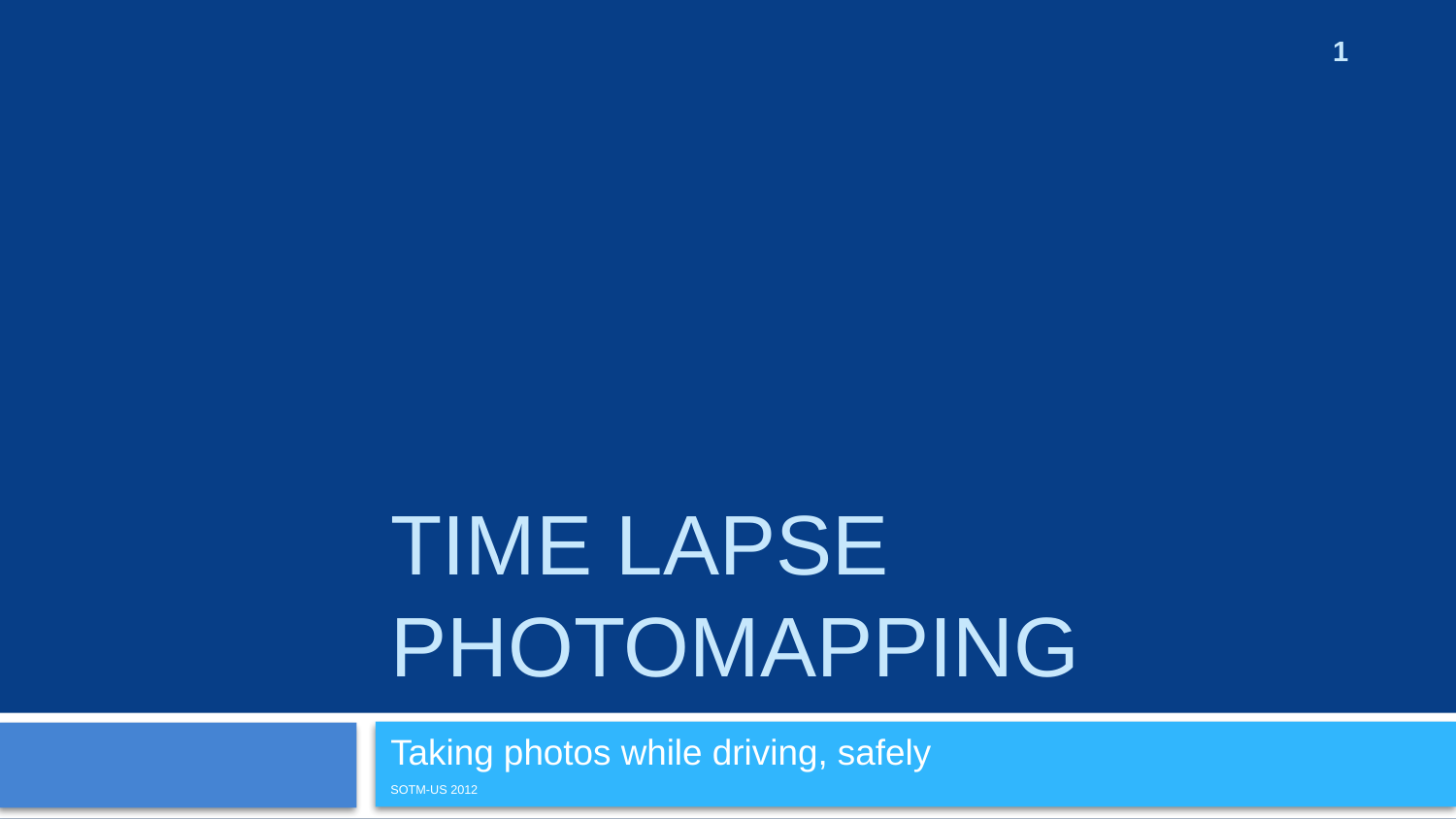

1
# Time lapse photomapping
Taking photos while driving, safely
SOTM-US 2012